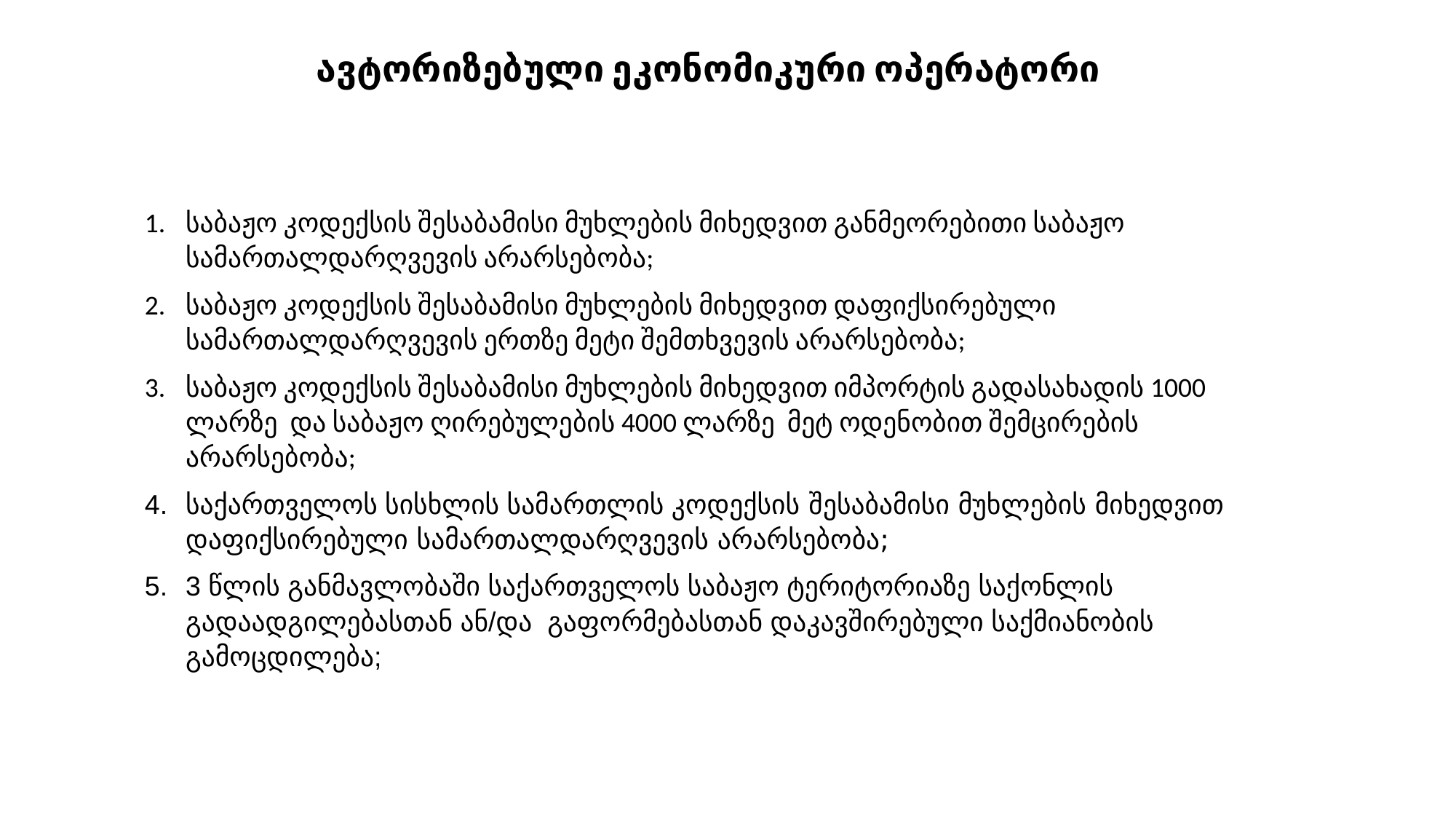

ავტორიზებული ეკონომიკური ოპერატორი
საბაჟო კოდექსის შესაბამისი მუხლების მიხედვით განმეორებითი საბაჟო სამართალდარღვევის არარსებობა;
საბაჟო კოდექსის შესაბამისი მუხლების მიხედვით დაფიქსირებული სამართალდარღვევის ერთზე მეტი შემთხვევის არარსებობა;
საბაჟო კოდექსის შესაბამისი მუხლების მიხედვით იმპორტის გადასახადის 1000 ლარზე  და საბაჟო ღირებულების 4000 ლარზე  მეტ ოდენობით შემცირების არარსებობა;
საქართველოს სისხლის სამართლის კოდექსის შესაბამისი მუხლების მიხედვით დაფიქსირებული სამართალდარღვევის არარსებობა;
3 წლის განმავლობაში საქართველოს საბაჟო ტერიტორიაზე საქონლის გადაადგილებასთან ან/და  გაფორმებასთან დაკავშირებული საქმიანობის გამოცდილება;